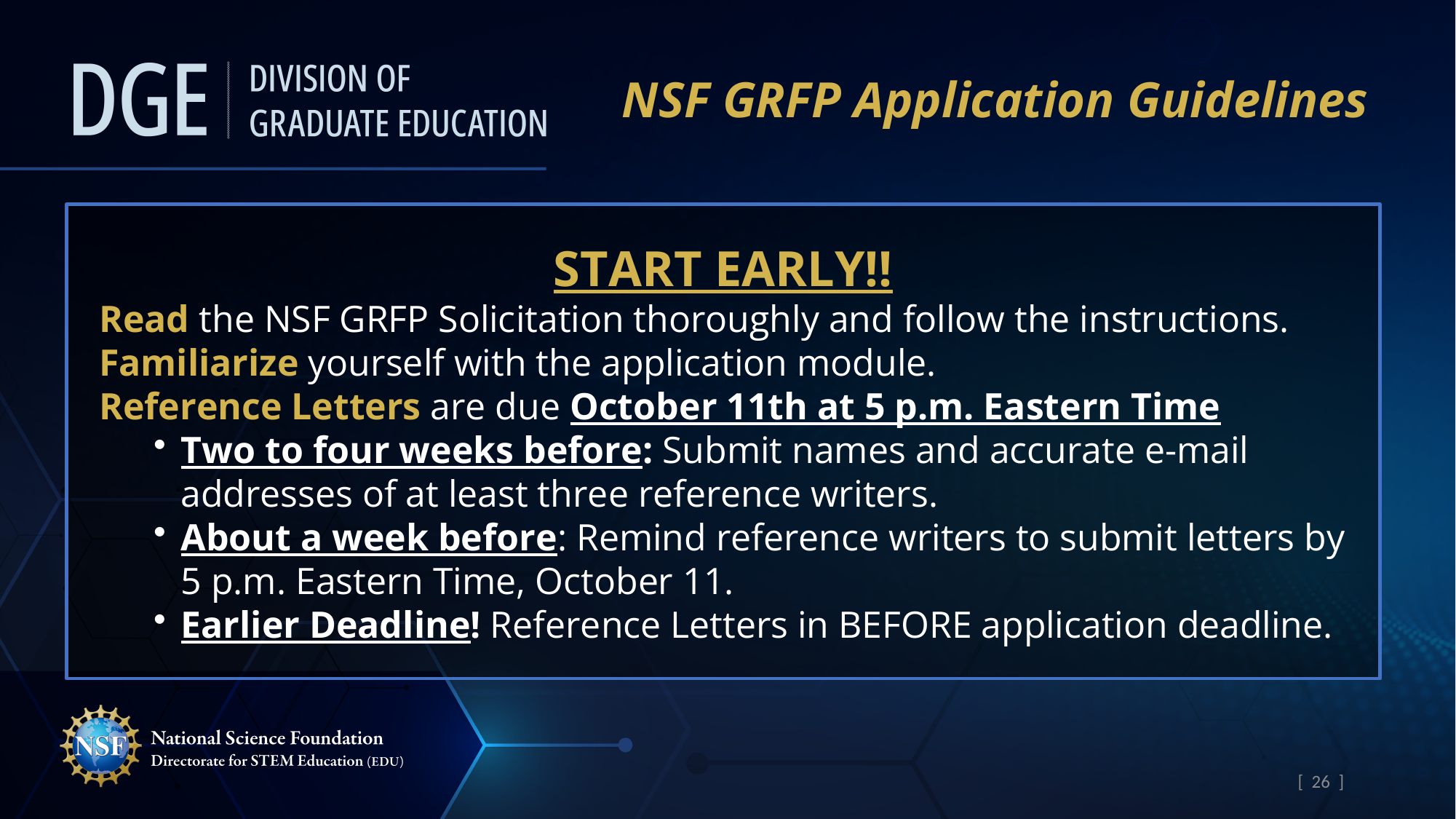

# NSF GRFP Application Guidelines
START EARLY!!
Read the NSF GRFP Solicitation thoroughly and follow the instructions.
Familiarize yourself with the application module.
Reference Letters are due October 11th at 5 p.m. Eastern Time
Two to four weeks before: Submit names and accurate e-mail addresses of at least three reference writers.
About a week before: Remind reference writers to submit letters by 5 p.m. Eastern Time, October 11.
Earlier Deadline! Reference Letters in BEFORE application deadline.
[  26  ]